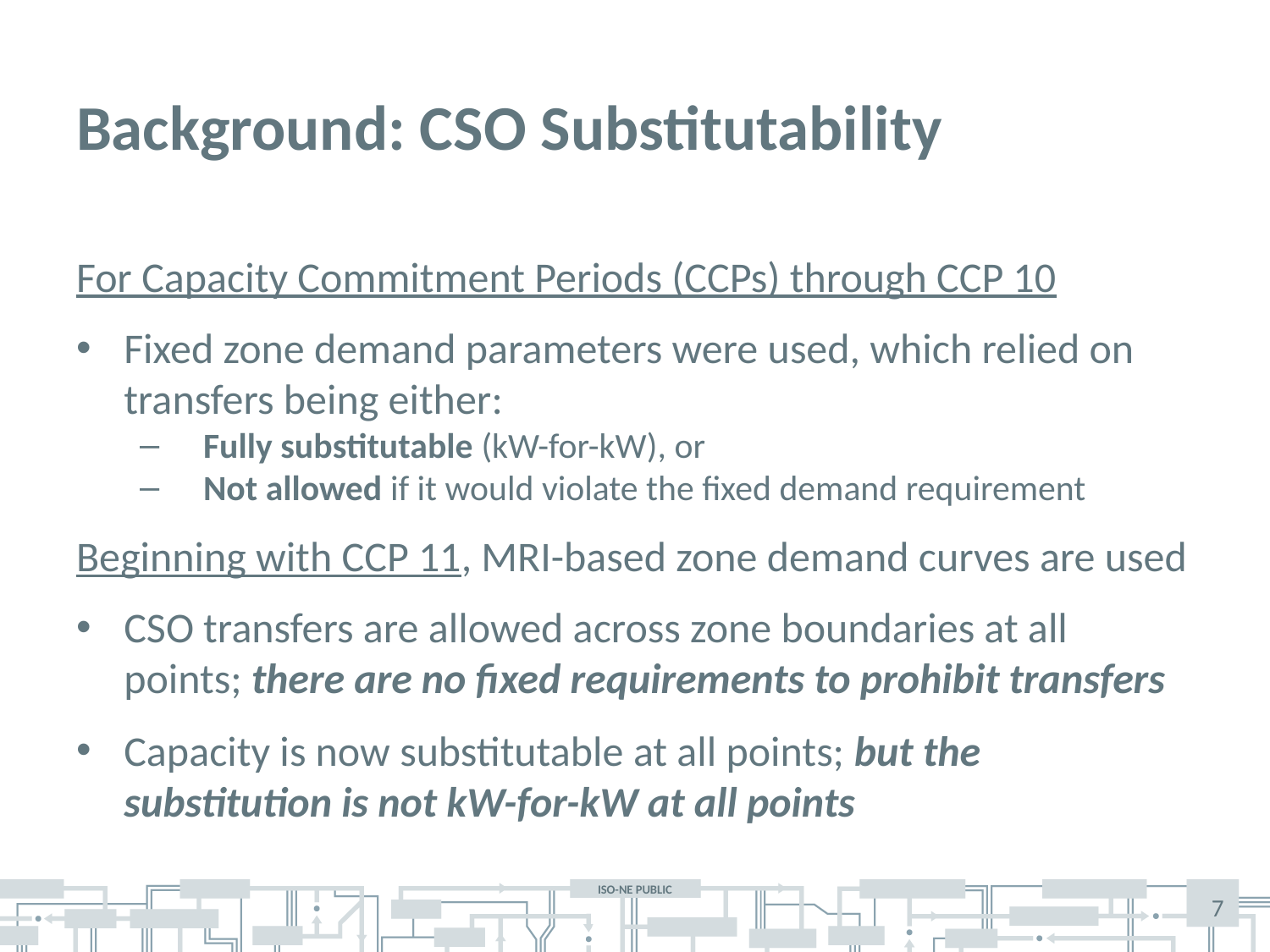

# Background: CSO Substitutability
For Capacity Commitment Periods (CCPs) through CCP 10
Fixed zone demand parameters were used, which relied on transfers being either:
Fully substitutable (kW-for-kW), or
Not allowed if it would violate the fixed demand requirement
Beginning with CCP 11, MRI-based zone demand curves are used
CSO transfers are allowed across zone boundaries at all points; there are no fixed requirements to prohibit transfers
Capacity is now substitutable at all points; but the substitution is not kW-for-kW at all points
7